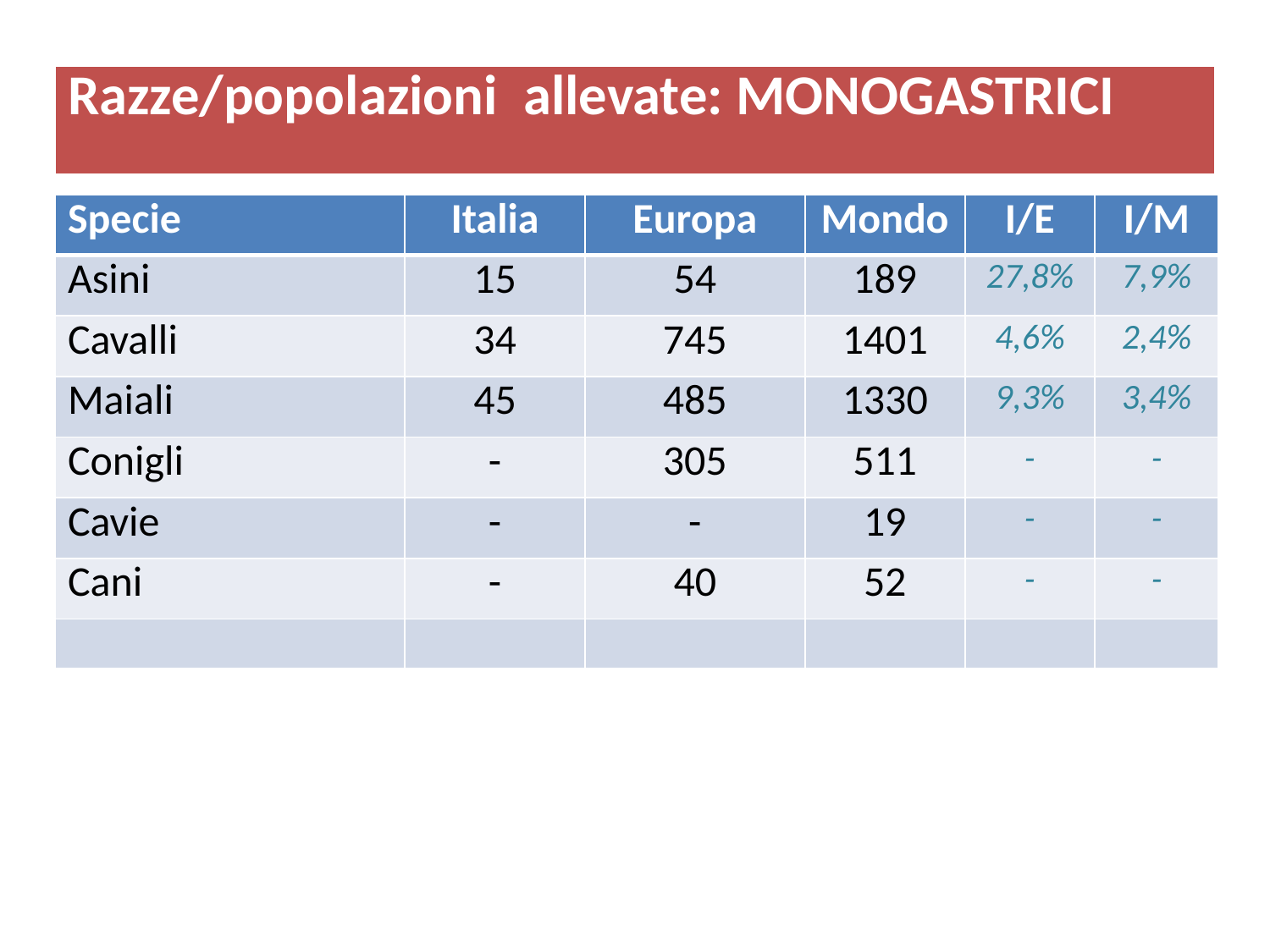

| Razze/popolazioni allevate: MONOGASTRICI |
| --- |
| Specie | Italia | Europa | Mondo | I/E | I/M |
| --- | --- | --- | --- | --- | --- |
| Asini | 15 | 54 | 189 | 27,8% | 7,9% |
| Cavalli | 34 | 745 | 1401 | 4,6% | 2,4% |
| Maiali | 45 | 485 | 1330 | 9,3% | 3,4% |
| Conigli | - | 305 | 511 | - | - |
| Cavie | - | - | 19 | - | - |
| Cani | - | 40 | 52 | - | - |
|  |  |  |  |  |  |